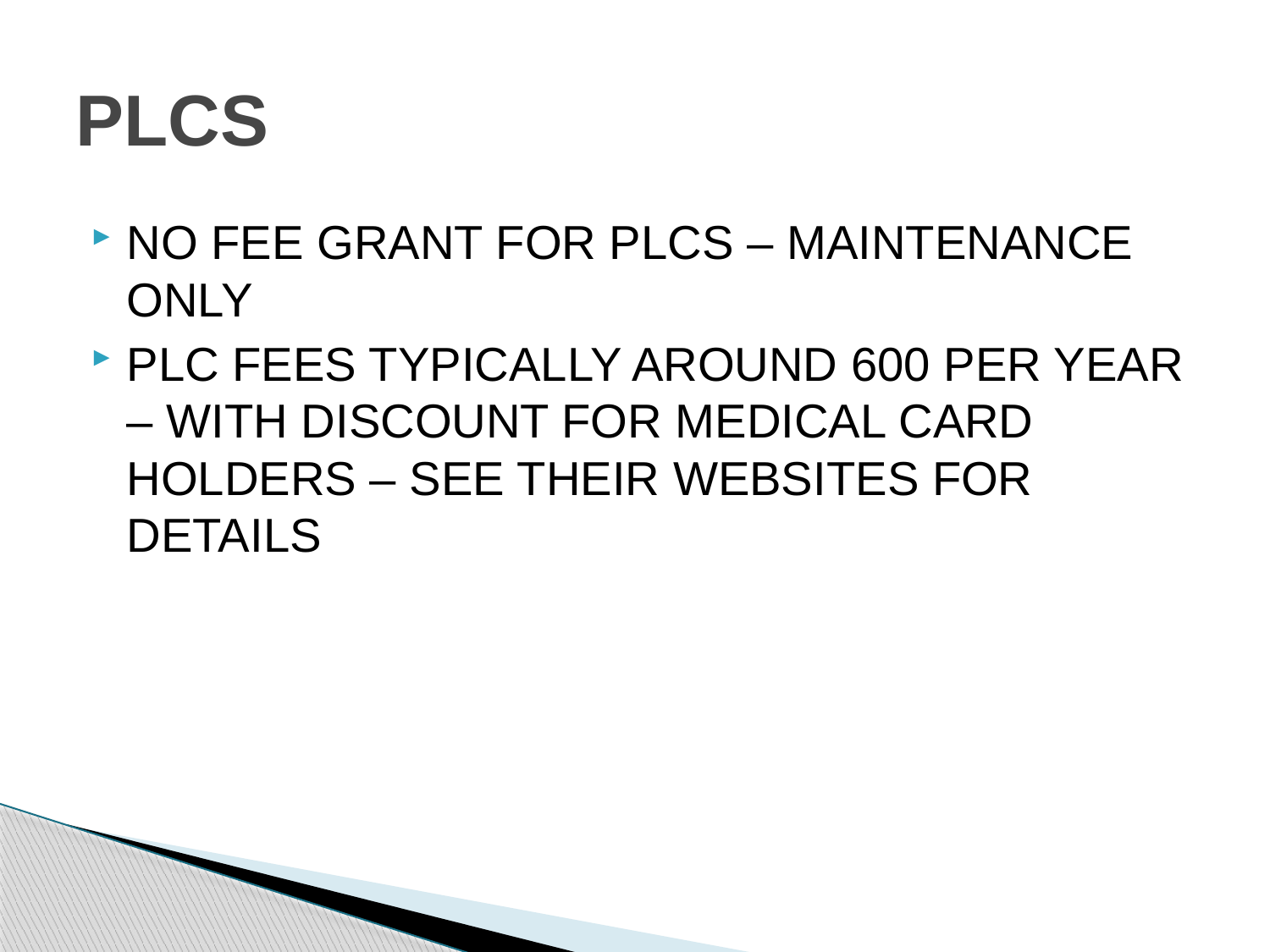

# PLCS
NO FEE GRANT FOR PLCS – MAINTENANCE ONLY
PLC FEES TYPICALLY AROUND 600 PER YEAR – WITH DISCOUNT FOR MEDICAL CARD HOLDERS – SEE THEIR WEBSITES FOR DETAILS